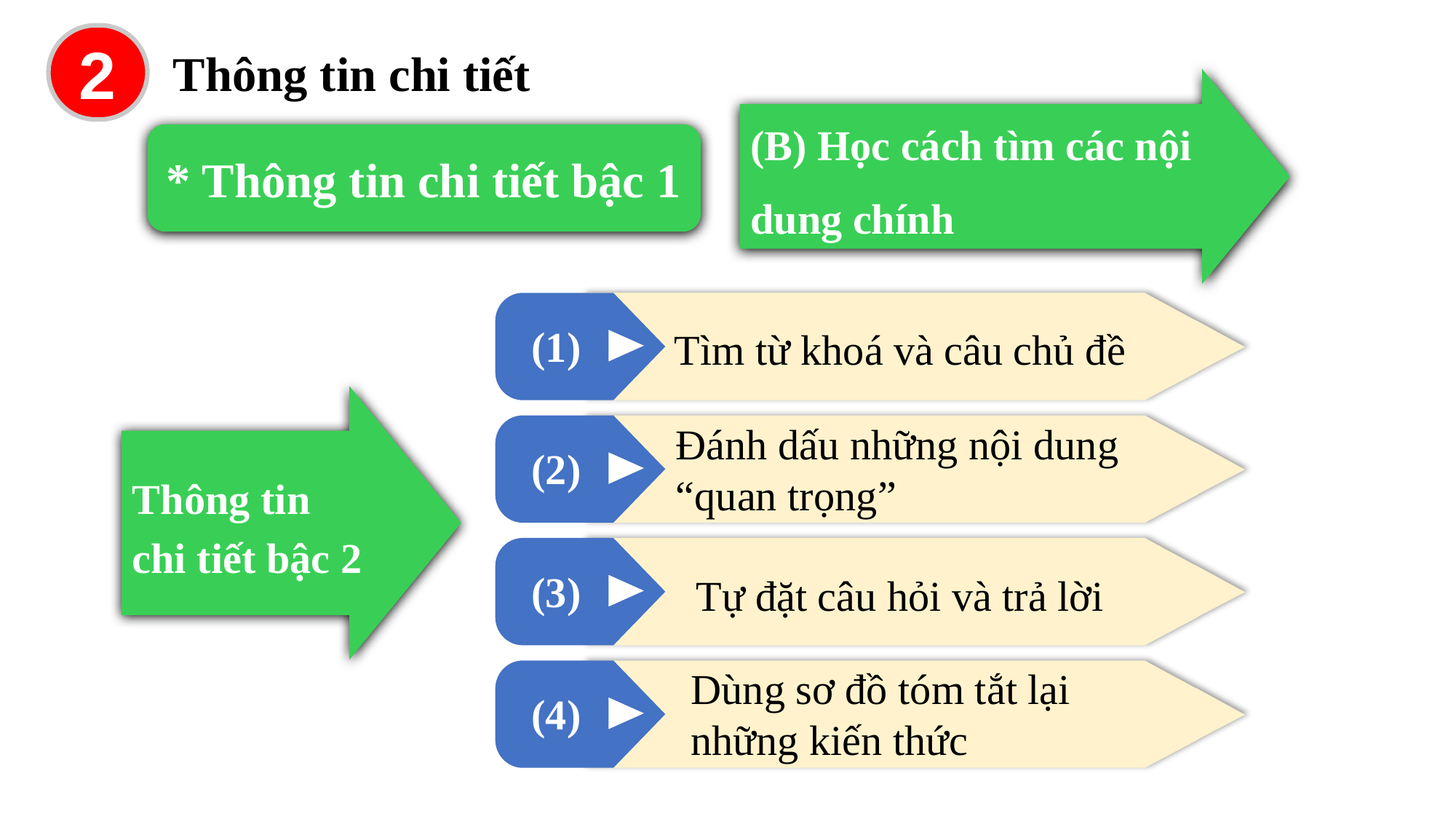

2
Thông tin chi tiết
(B) Học cách tìm các nội
dung chính
* Thông tin chi tiết bậc 1

 (1)
Tìm từ khoá và câu chủ đề
Thông tin chi tiết bậc 2
Đánh dấu những nội dung “quan trọng”

 (2)

 (3)
Tự đặt câu hỏi và trả lời
Dùng sơ đồ tóm tắt lại những kiến thức

 (4)